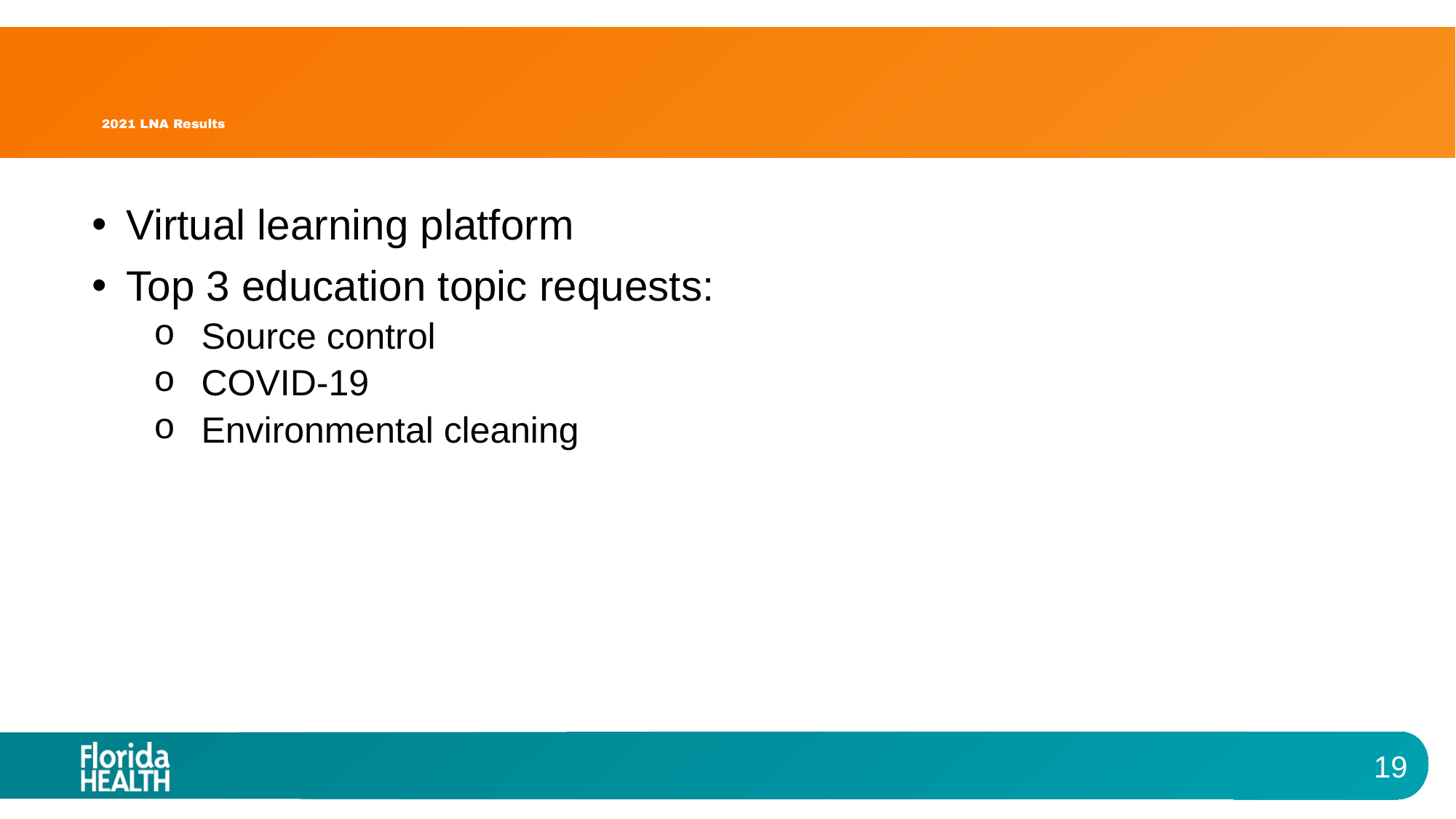

# 2021 LNA Results
Virtual learning platform
Top 3 education topic requests:
Source control
COVID-19
Environmental cleaning